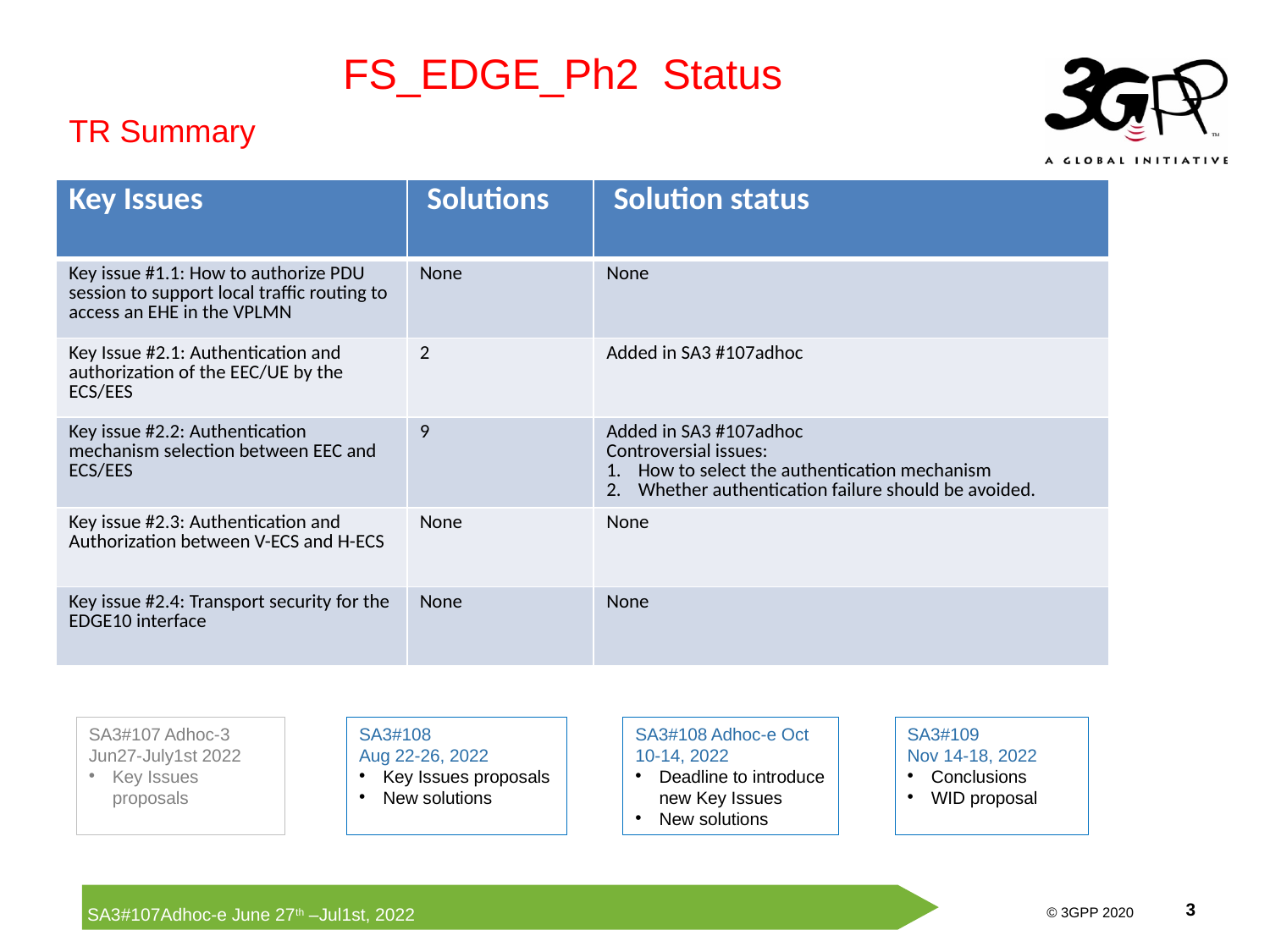

FS_EDGE_Ph2  Status
TR Summary
| Key Issues | Solutions | Solution status |
| --- | --- | --- |
| Key issue #1.1: How to authorize PDU session to support local traffic routing to access an EHE in the VPLMN | None | None |
| Key Issue #2.1: Authentication and authorization of the EEC/UE by the ECS/EES | 2 | Added in SA3 #107adhoc |
| Key issue #2.2: Authentication mechanism selection between EEC and ECS/EES | 9 | Added in SA3 #107adhoc Controversial issues: How to select the authentication mechanism Whether authentication failure should be avoided. |
| Key issue #2.3: Authentication and Authorization between V-ECS and H-ECS | None | None |
| Key issue #2.4: Transport security for the EDGE10 interface | None | None |
SA3#107 Adhoc-3 Jun27-July1st 2022
Key Issues proposals

SA3#108
Aug 22-26, 2022
Key Issues proposals
New solutions

SA3#108 Adhoc-e Oct 10-14, 2022
Deadline to introduce new Key Issues
New solutions
SA3#109
Nov 14-18, 2022
Conclusions
WID proposal